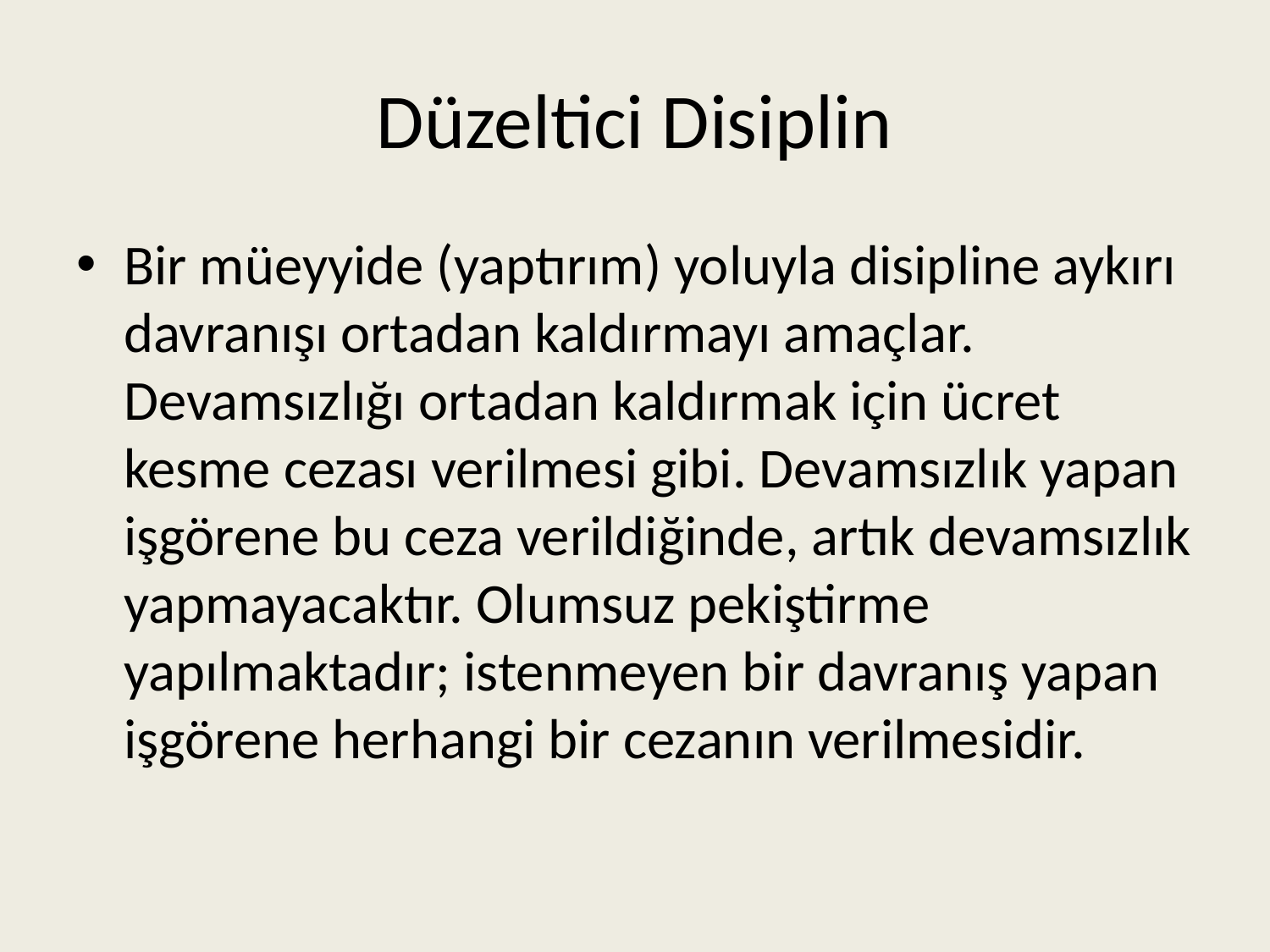

# Düzeltici Disiplin
Bir müeyyide (yaptırım) yoluyla disipline aykırı davranışı ortadan kaldırmayı amaçlar. Devamsızlığı ortadan kaldırmak için ücret kesme cezası verilmesi gibi. Devamsızlık yapan işgörene bu ceza verildiğinde, artık devamsızlık yapmayacaktır. Olumsuz pekiştirme yapılmaktadır; istenmeyen bir davranış yapan işgörene herhangi bir cezanın verilmesidir.